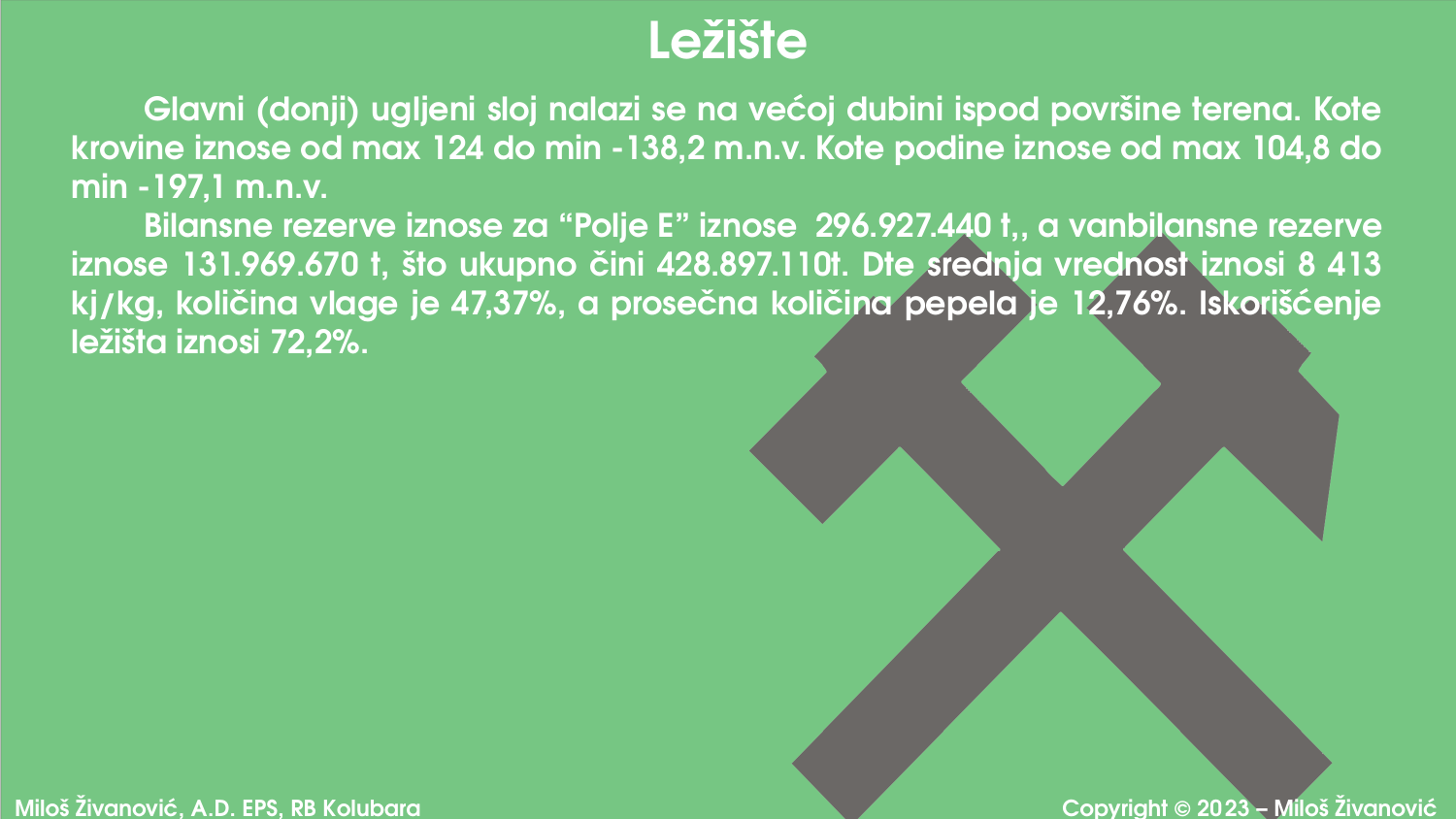

Ležište
Glavni (donji) ugljeni sloj nalazi se na većoj dubini ispod površine terena. Kote krovine iznose od max 124 do min -138,2 m.n.v. Kote podine iznose od max 104,8 do min -197,1 m.n.v.
Bilansne rezerve iznose za “Polje E” iznose  296.927.440 t,, a vanbilansne rezerve iznose 131.969.670 t, što ukupno čini 428.897.110t. Dte srednja vrednost iznosi 8 413 kj/kg, količina vlage je 47,37%, a prosečna količina pepela je 12,76%. Iskorišćenje ležišta iznosi 72,2%.

Miloš Živanović, A.D. EPS, RB Kolubara                                                                                                      Copyright © 2023 – Miloš Živanović